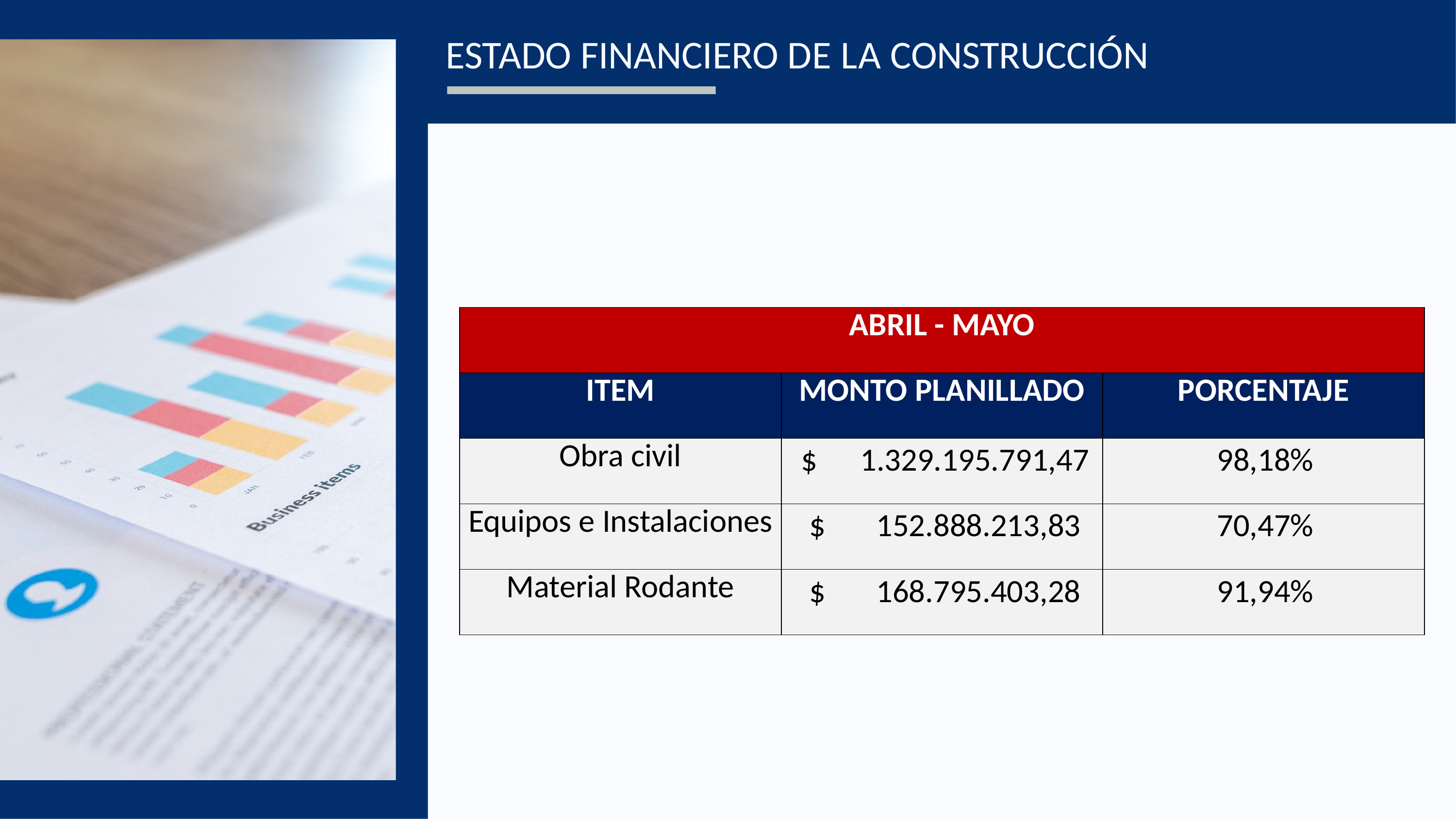

# ESTADO FINANCIERO DE LA CONSTRUCCIÓN

| ABRIL - MAYO |  |  |
| --- | --- | --- |
| ITEM | MONTO PLANILLADO | PORCENTAJE |
| Obra civil | $ 1.329.195.791,47 | 98,18% |
| Equipos e Instalaciones | $ 152.888.213,83 | 70,47% |
| Material Rodante | $ 168.795.403,28 | 91,94% |